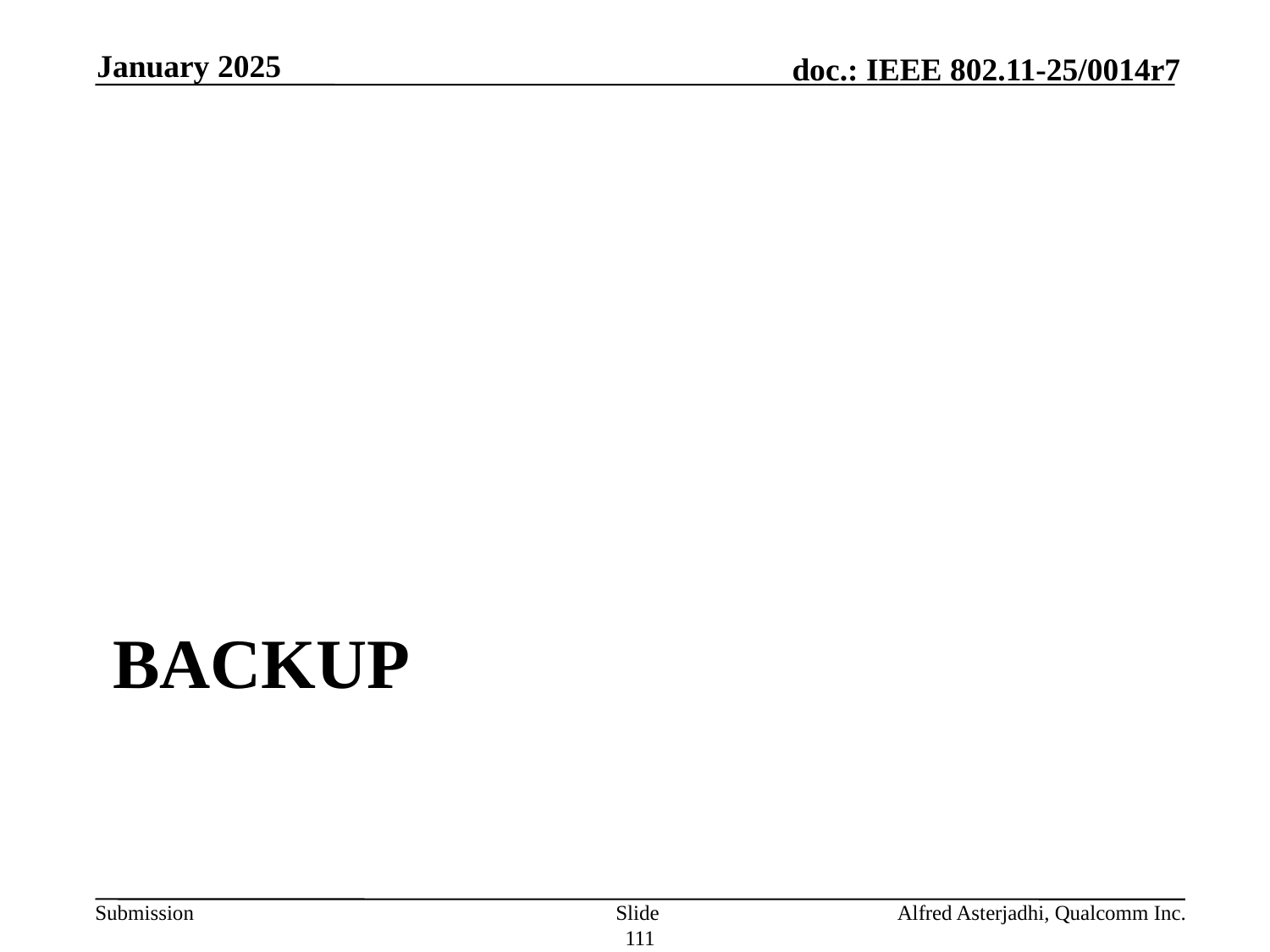

January 2025
# backup
Slide 111
Alfred Asterjadhi, Qualcomm Inc.